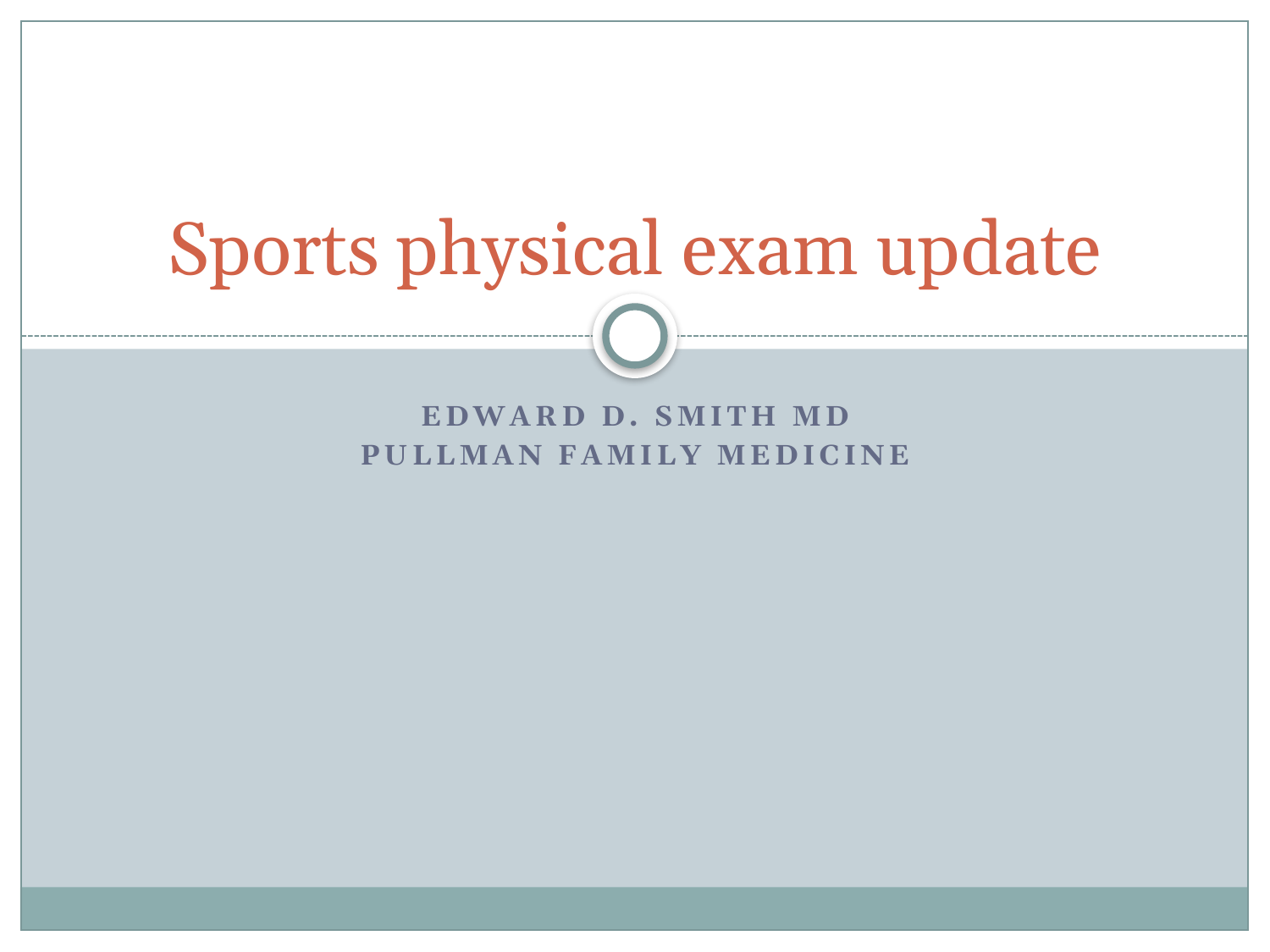

# Sports physical exam update
Edward D. Smith MD
Pullman Family Medicine